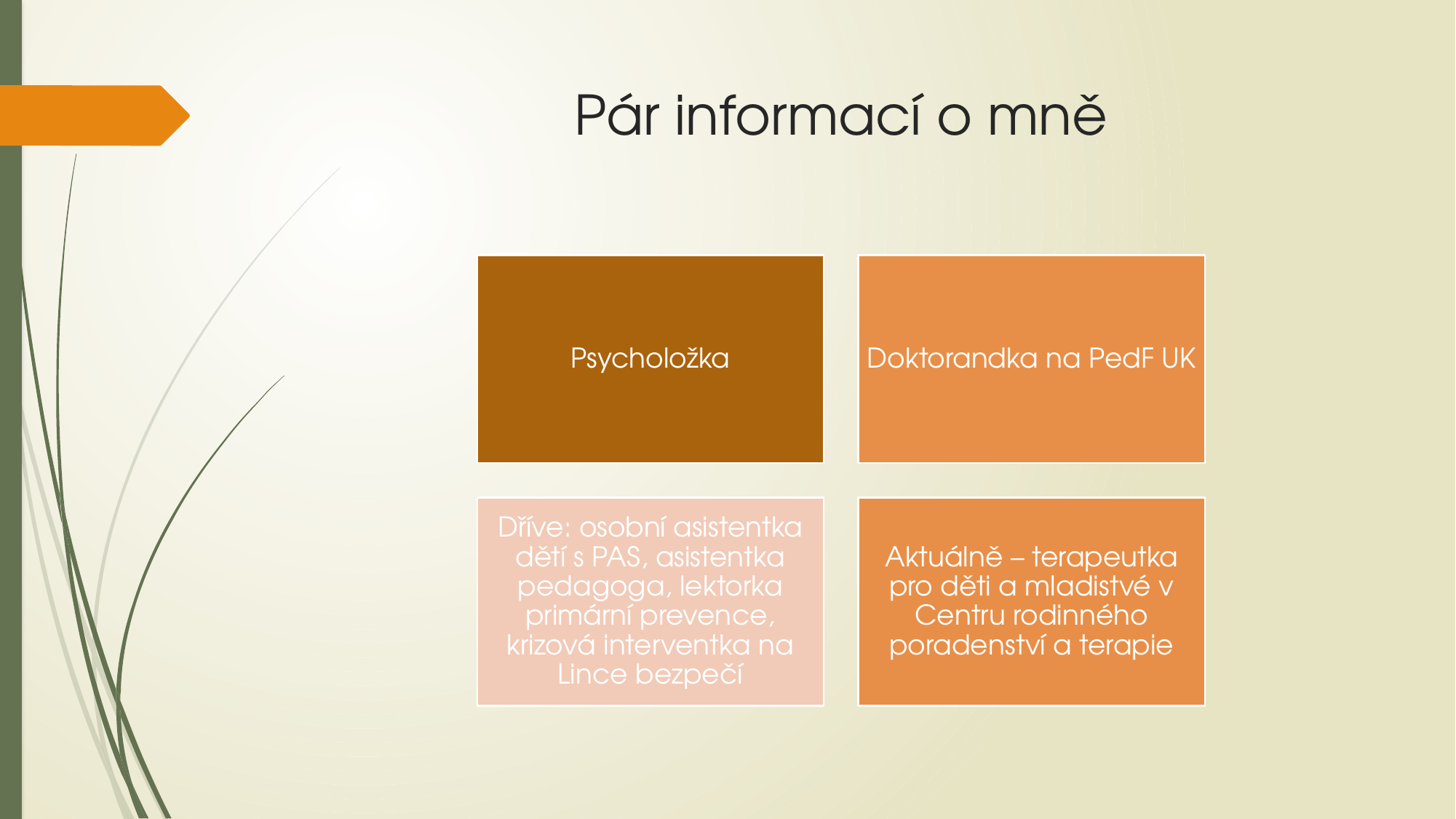

# Pár informací o mně
Psycholožka
Doktorandka na PedF UK
Dříve: osobní asistentka dětí s PAS, asistentka pedagoga, lektorka primární prevence, krizová interventka na Lince bezpečí
Aktuálně – terapeutka pro děti a mladistvé v Centru rodinného poradenství a terapie